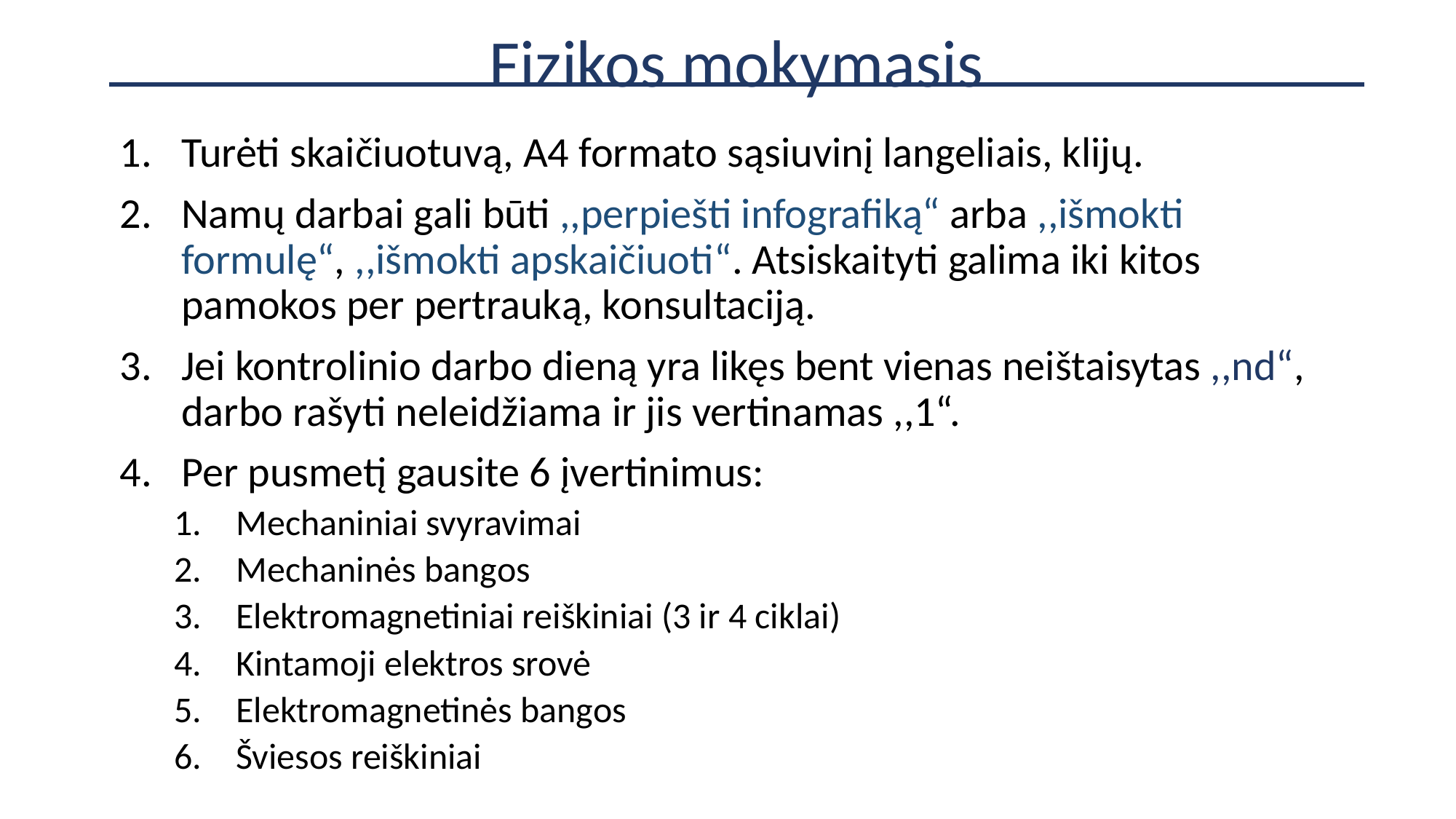

# Fizikos mokymasis
Turėti skaičiuotuvą, A4 formato sąsiuvinį langeliais, klijų.
Namų darbai gali būti ,,perpiešti infografiką“ arba ,,išmokti formulę“, ,,išmokti apskaičiuoti“. Atsiskaityti galima iki kitos pamokos per pertrauką, konsultaciją.
Jei kontrolinio darbo dieną yra likęs bent vienas neištaisytas ,,nd“, darbo rašyti neleidžiama ir jis vertinamas ,,1“.
Per pusmetį gausite 6 įvertinimus:
Mechaniniai svyravimai
Mechaninės bangos
Elektromagnetiniai reiškiniai (3 ir 4 ciklai)
Kintamoji elektros srovė
Elektromagnetinės bangos
Šviesos reiškiniai